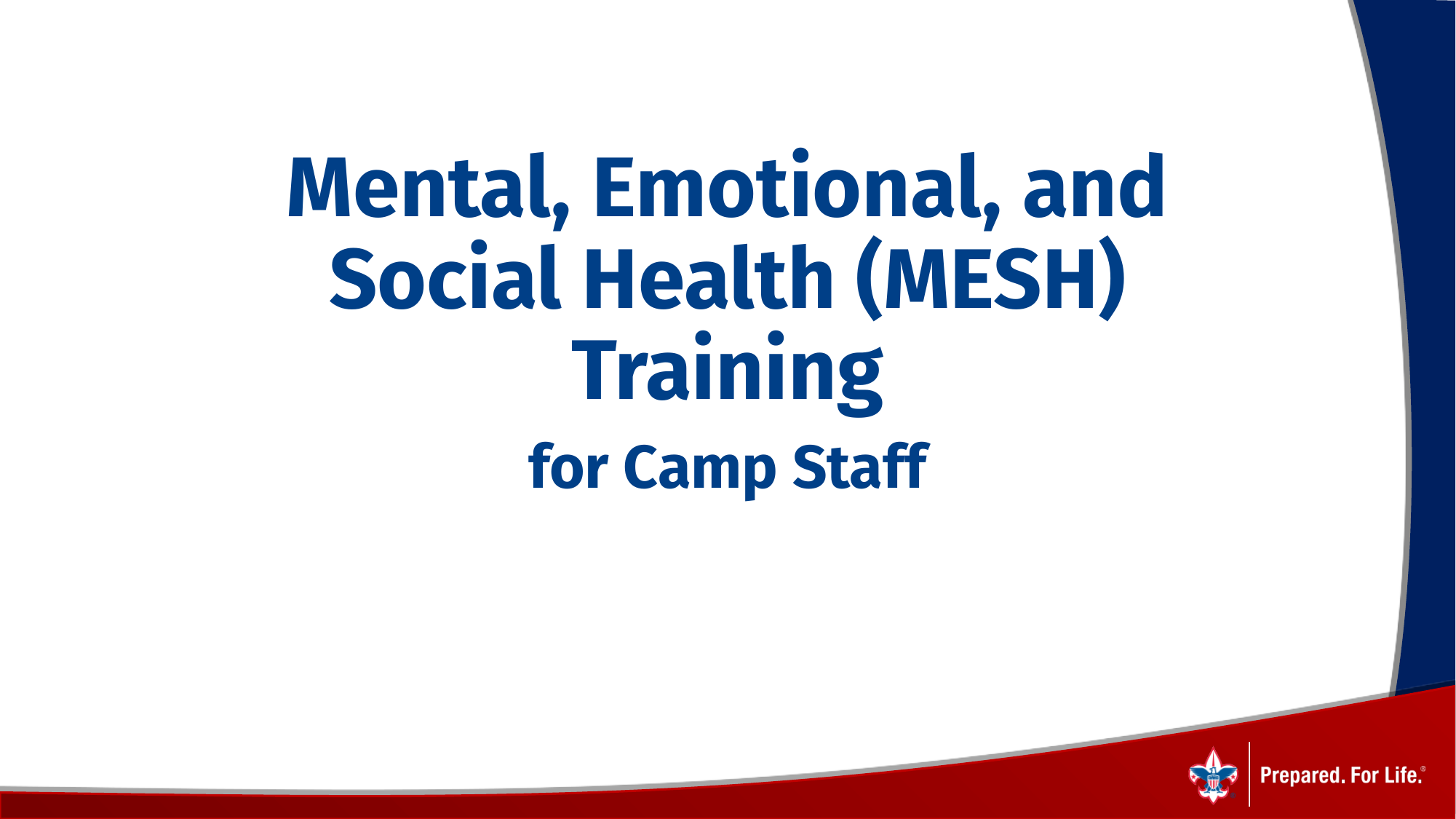

# Mental, Emotional, and Social Health (MESH) Training
for Camp Staff